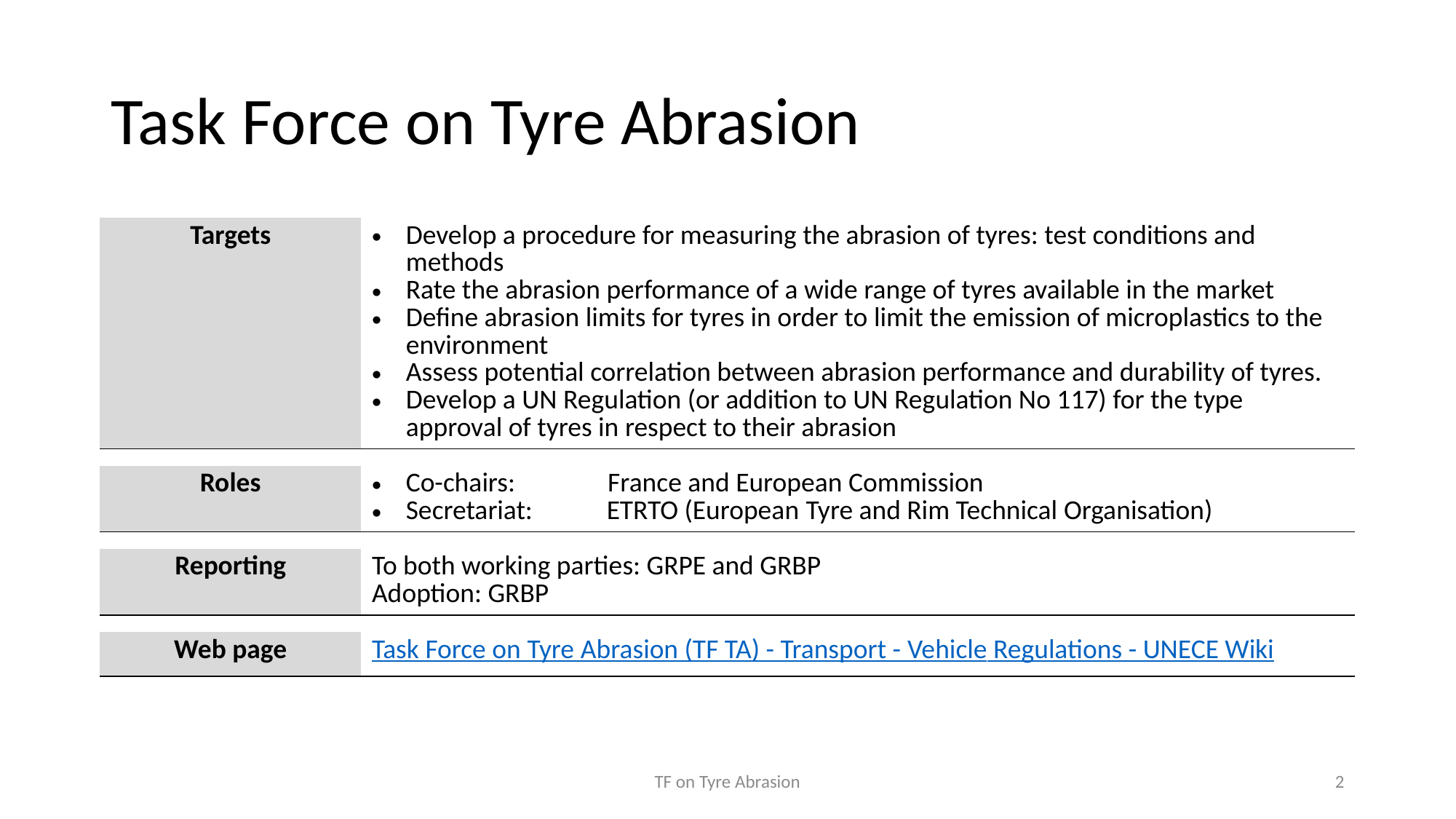

# Task Force on Tyre Abrasion
| Targets | Develop a procedure for measuring the abrasion of tyres: test conditions and methods Rate the abrasion performance of a wide range of tyres available in the market Define abrasion limits for tyres in order to limit the emission of microplastics to the environment Assess potential correlation between abrasion performance and durability of tyres. Develop a UN Regulation (or addition to UN Regulation No 117) for the type approval of tyres in respect to their abrasion |
| --- | --- |
|  |  |
| Roles | Co-chairs: France and European Commission Secretariat: ETRTO (European Tyre and Rim Technical Organisation) |
|  |  |
| Reporting | To both working parties: GRPE and GRBP Adoption: GRBP |
|  |  |
| Web page | Task Force on Tyre Abrasion (TF TA) - Transport - Vehicle Regulations - UNECE Wiki |
TF on Tyre Abrasion
2